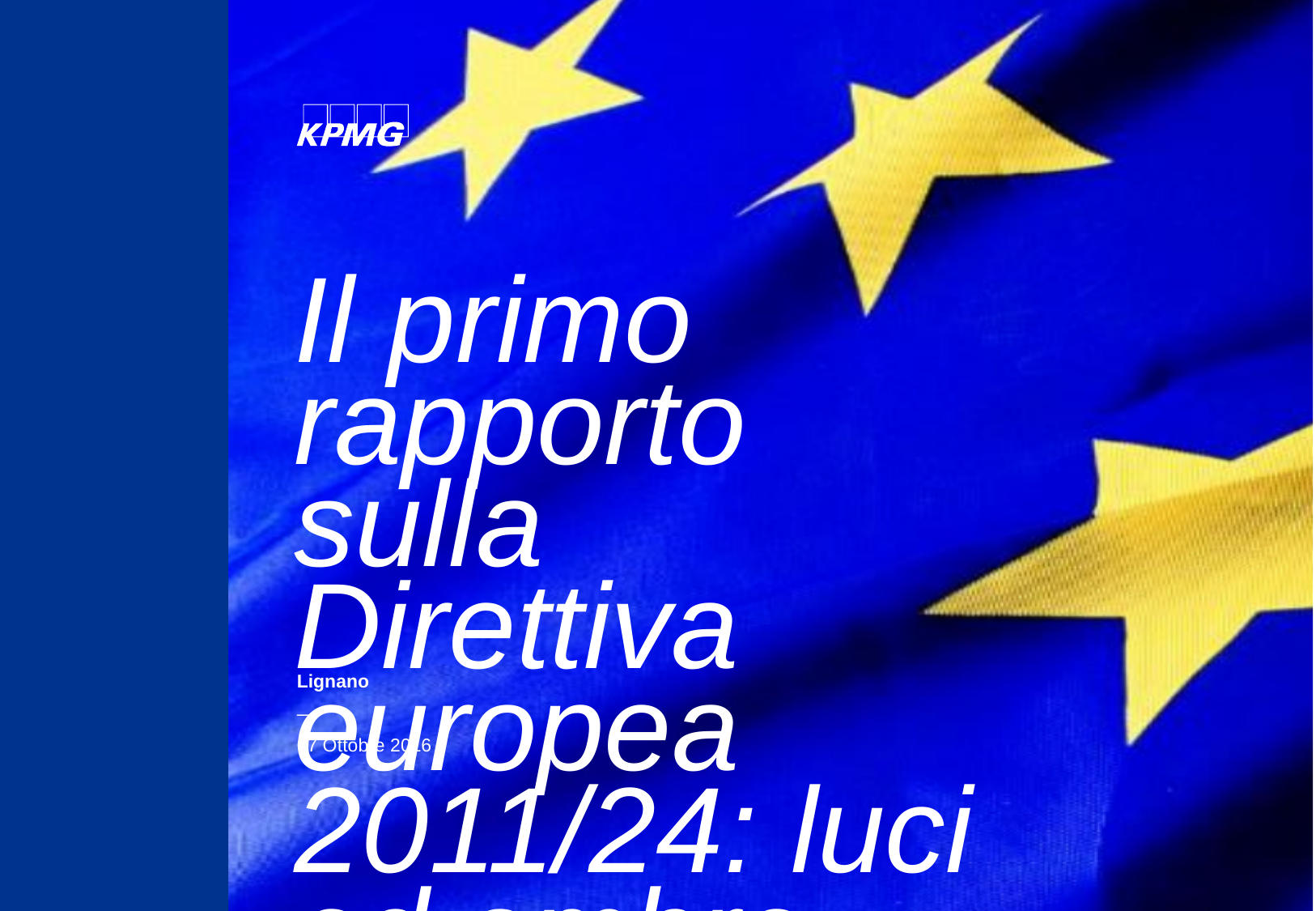

# Il primo rapporto sulla Direttiva europea 2011/24: luci ed ombre
Lignano
—
07 Ottobre 2016